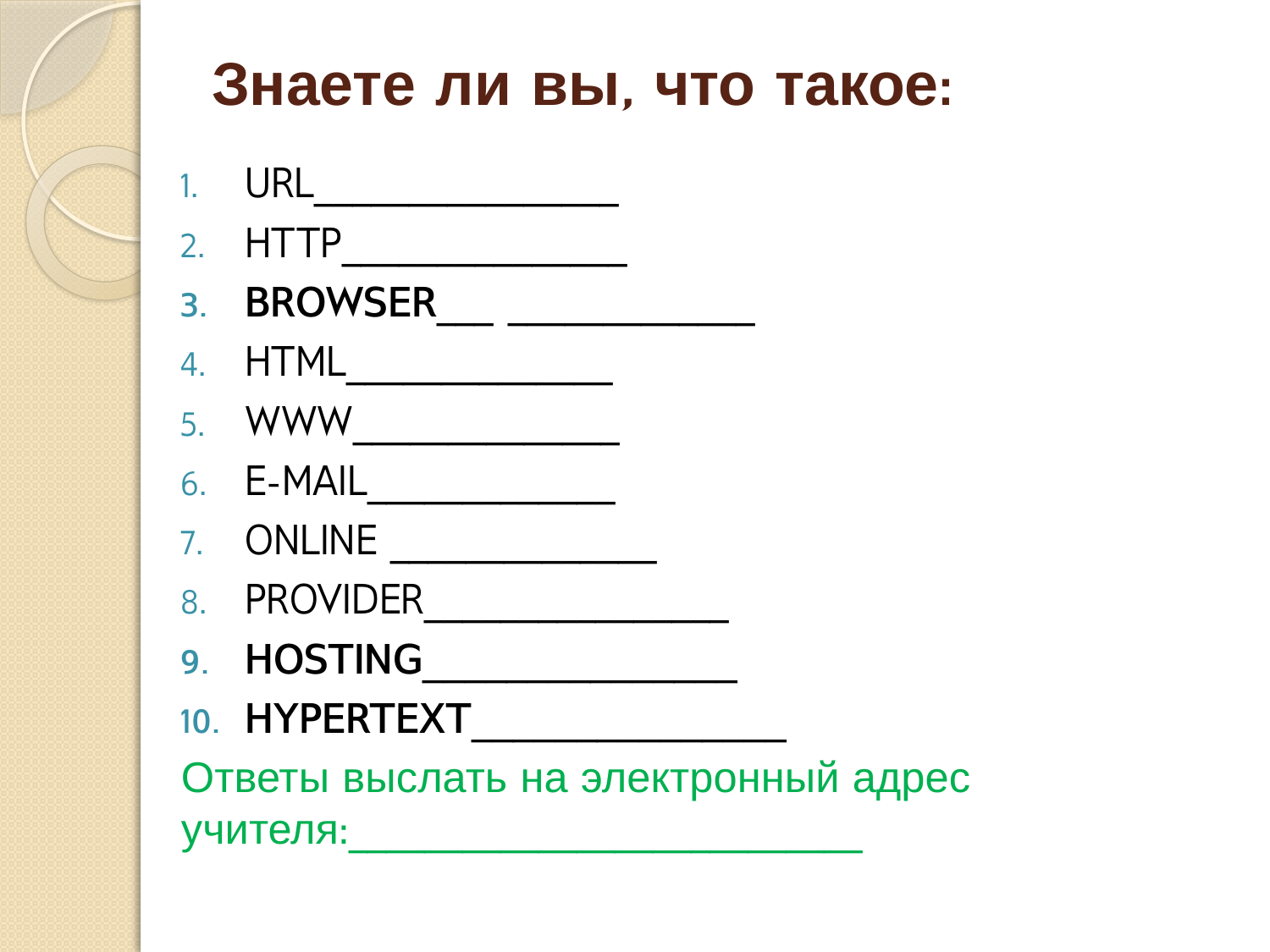

# Знаете ли вы, что такое:
URL________________
HTTP_______________
BROWSER___ _____________
HTML______________
WWW______________
E-MAIL_____________
ONLINE ______________
PROVIDER________________
HOSTING_______________
HYPERTEXT_______________
Ответы выслать на электронный адрес учителя:___________________________